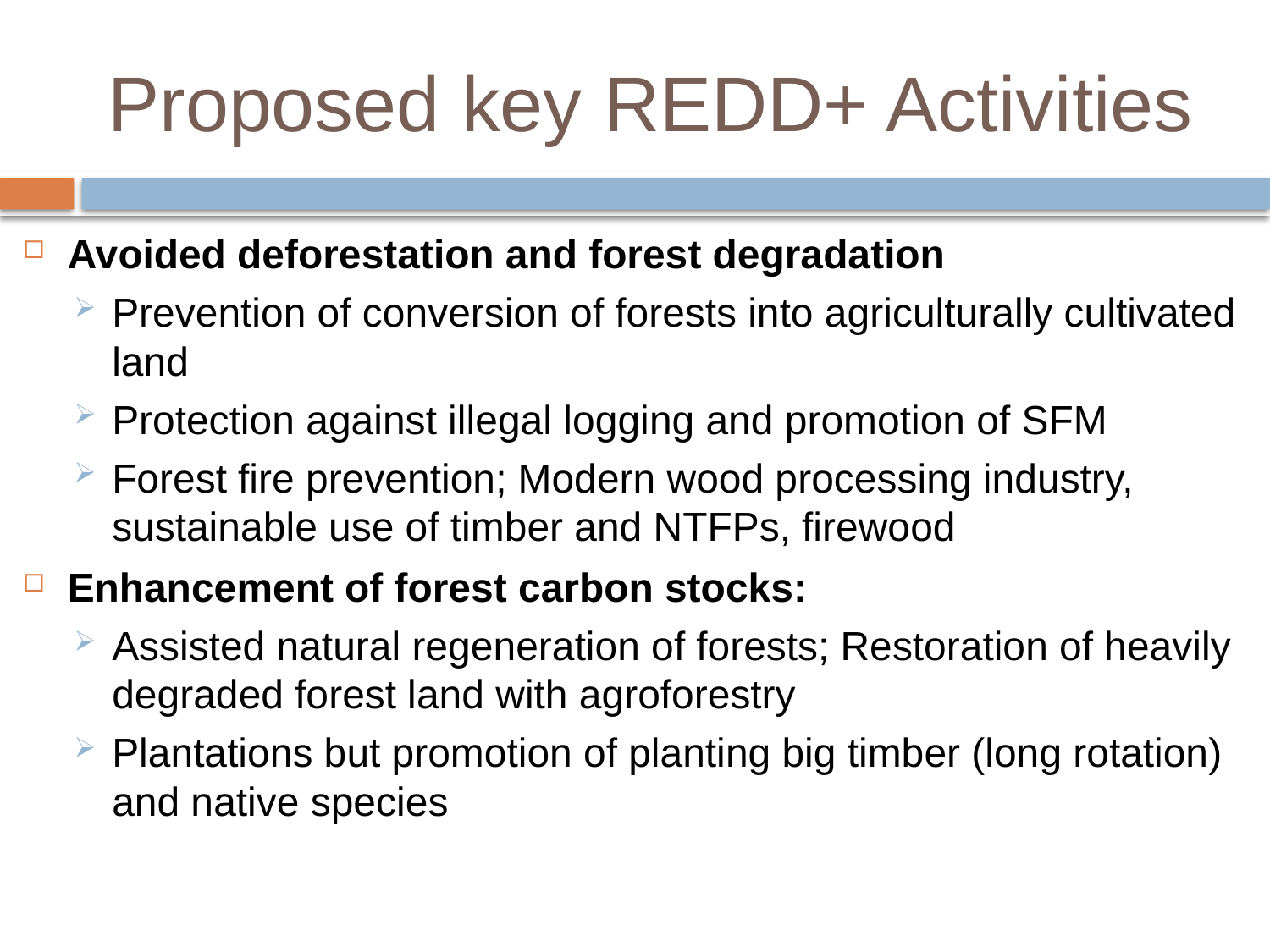

# Proposed key REDD+ Activities
Avoided deforestation and forest degradation
Prevention of conversion of forests into agriculturally cultivated land
Protection against illegal logging and promotion of SFM
Forest fire prevention; Modern wood processing industry, sustainable use of timber and NTFPs, firewood
Enhancement of forest carbon stocks:
Assisted natural regeneration of forests; Restoration of heavily degraded forest land with agroforestry
Plantations but promotion of planting big timber (long rotation) and native species